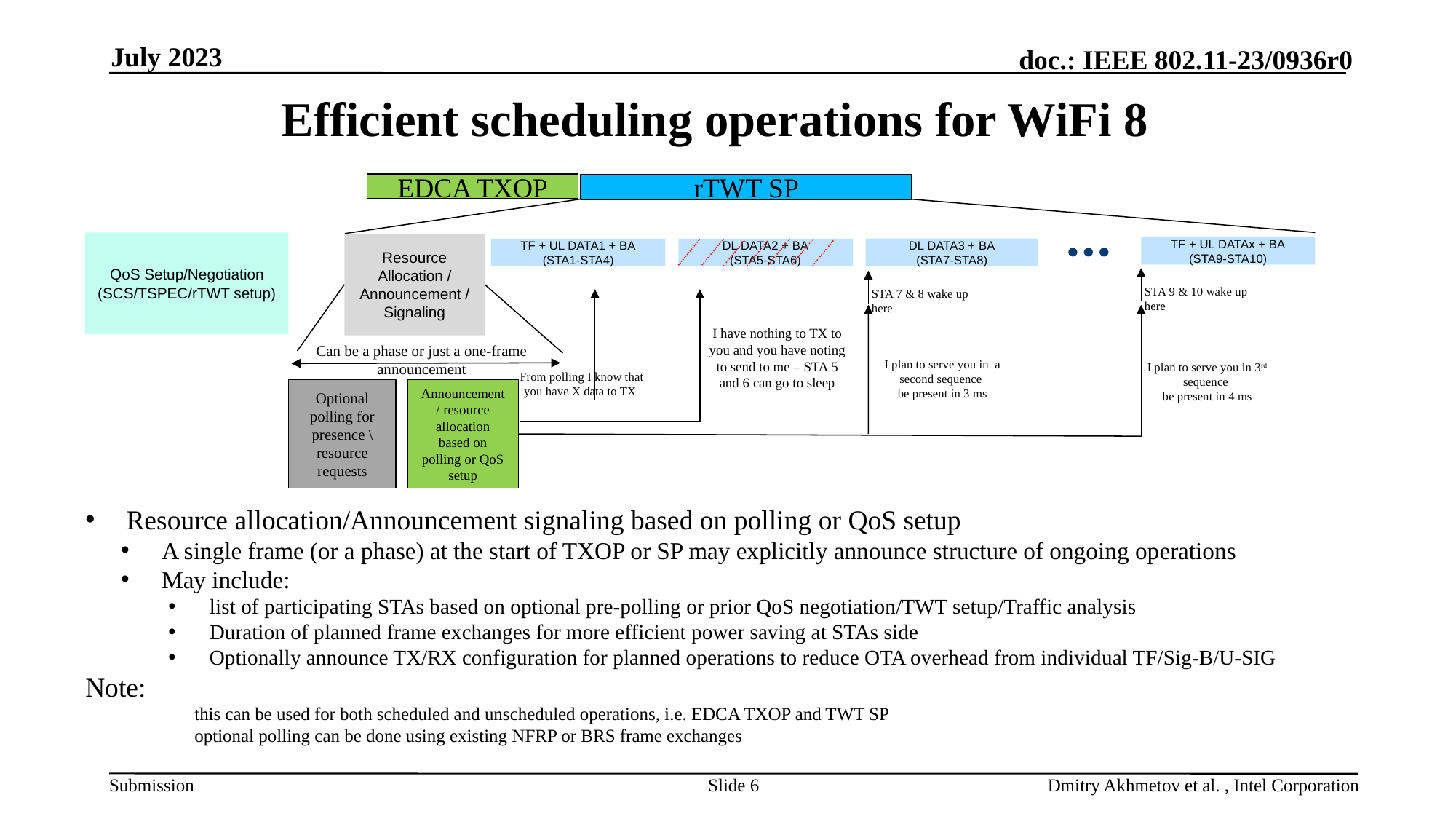

July 2023
# Efficient scheduling operations for WiFi 8
EDCA TXOP
rTWT SP
QoS Setup/Negotiation
(SCS/TSPEC/rTWT setup)
Resource Allocation / Announcement / Signaling
TF + UL DATAx + BA
(STA9-STA10)
DL DATA3 + BA
(STA7-STA8)
TF + UL DATA1 + BA
(STA1-STA4)
DL DATA2 + BA
(STA5-STA6)

STA 9 & 10 wake up here
STA 7 & 8 wake up here
I have nothing to TX to you and you have noting to send to me – STA 5 and 6 can go to sleep
Can be a phase or just a one-frame announcement
I plan to serve you in  a second sequence
be present in 3 ms
I plan to serve you in 3rd sequence
be present in 4 ms
From polling I know that you have X data to TX
Optional polling for presence \ resource requests
Announcement / resource allocation
based on polling or QoS setup
Resource allocation/Announcement signaling based on polling or QoS setup
A single frame (or a phase) at the start of TXOP or SP may explicitly announce structure of ongoing operations
May include:
list of participating STAs based on optional pre-polling or prior QoS negotiation/TWT setup/Traffic analysis
Duration of planned frame exchanges for more efficient power saving at STAs side
Optionally announce TX/RX configuration for planned operations to reduce OTA overhead from individual TF/Sig-B/U-SIG
Note:
	this can be used for both scheduled and unscheduled operations, i.e. EDCA TXOP and TWT SP
	optional polling can be done using existing NFRP or BRS frame exchanges
Slide 6
Dmitry Akhmetov et al. , Intel Corporation